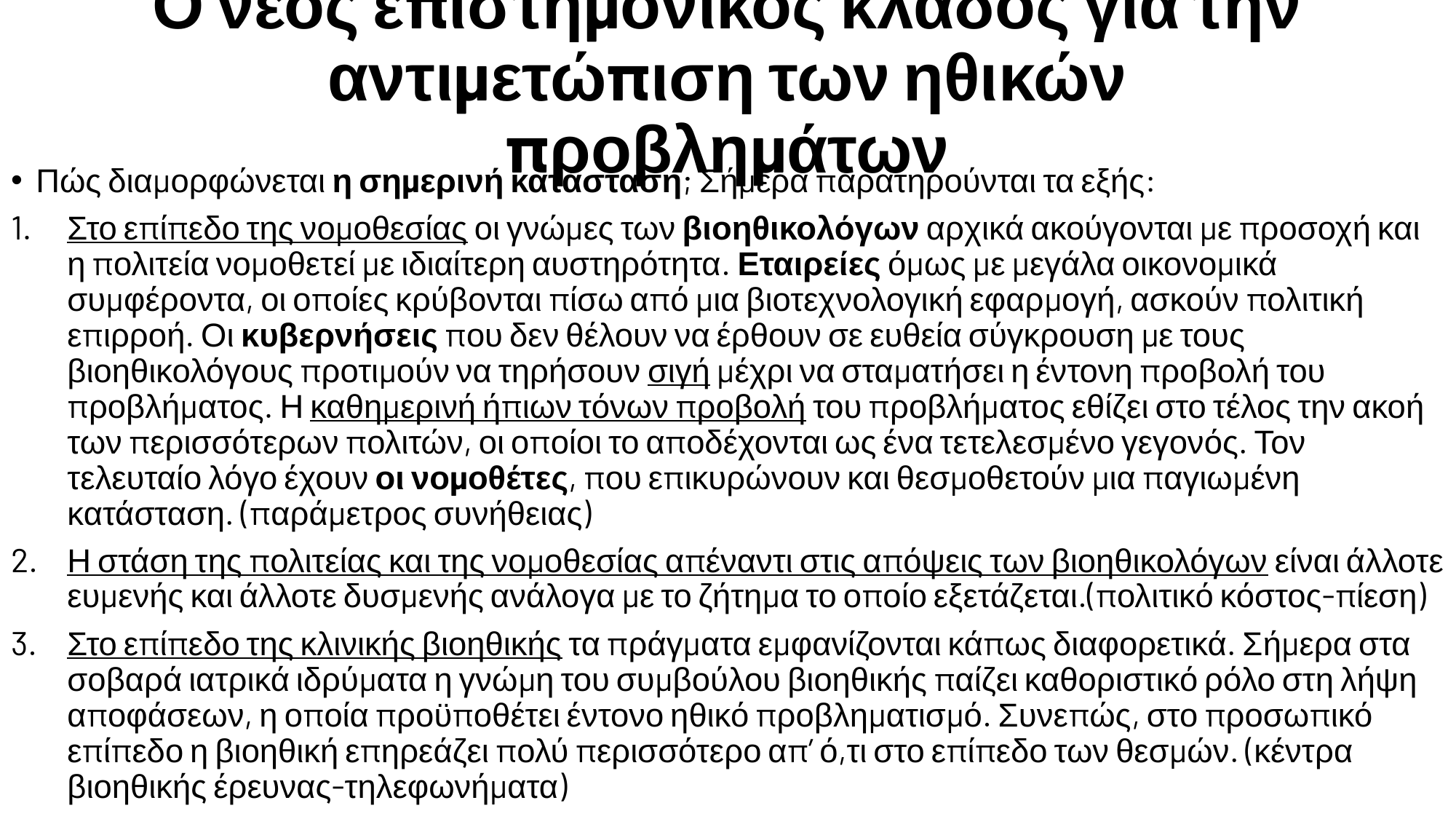

# Ο νέος επιστημονικός κλάδος για την αντιμετώπιση των ηθικών προβλημάτων
Πώς διαμορφώνεται η σημερινή κατάσταση; Σήμερα παρατηρούνται τα εξής:
Στο επίπεδο της νομοθεσίας οι γνώμες των βιοηθικολόγων αρχικά ακούγονται με προσοχή και η πολιτεία νομοθετεί με ιδιαίτερη αυστηρότητα. Εταιρείες όμως με μεγάλα οικονομικά συμφέροντα, οι οποίες κρύβονται πίσω από μια βιοτεχνολογική εφαρμογή, ασκούν πολιτική επιρροή. Οι κυβερνήσεις που δεν θέλουν να έρθουν σε ευθεία σύγκρουση με τους βιοηθικολόγους προτιμούν να τηρήσουν σιγή μέχρι να σταματήσει η έντονη προβολή του προβλήματος. Η καθημερινή ήπιων τόνων προβολή του προβλήματος εθίζει στο τέλος την ακοή των περισσότερων πολιτών, οι οποίοι το αποδέχονται ως ένα τετελεσμένο γεγονός. Τον τελευταίο λόγο έχουν οι νομοθέτες, που επικυρώνουν και θεσμοθετούν μια παγιωμένη κατάσταση. (παράμετρος συνήθειας)
Η στάση της πολιτείας και της νομοθεσίας απέναντι στις απόψεις των βιοηθικολόγων είναι άλλοτε ευμενής και άλλοτε δυσμενής ανάλογα με το ζήτημα το οποίο εξετάζεται.(πολιτικό κόστος-πίεση)
Στο επίπεδο της κλινικής βιοηθικής τα πράγματα εμφανίζονται κάπως διαφορετικά. Σήμερα στα σοβαρά ιατρικά ιδρύματα η γνώμη του συμβούλου βιοηθικής παίζει καθοριστικό ρόλο στη λήψη αποφάσεων, η οποία προϋποθέτει έντονο ηθικό προβληματισμό. Συνεπώς, στο προσωπικό επίπεδο η βιοηθική επηρεάζει πολύ περισσότερο απ’ ό,τι στο επίπεδο των θεσμών. (κέντρα βιοηθικής έρευνας-τηλεφωνήματα)